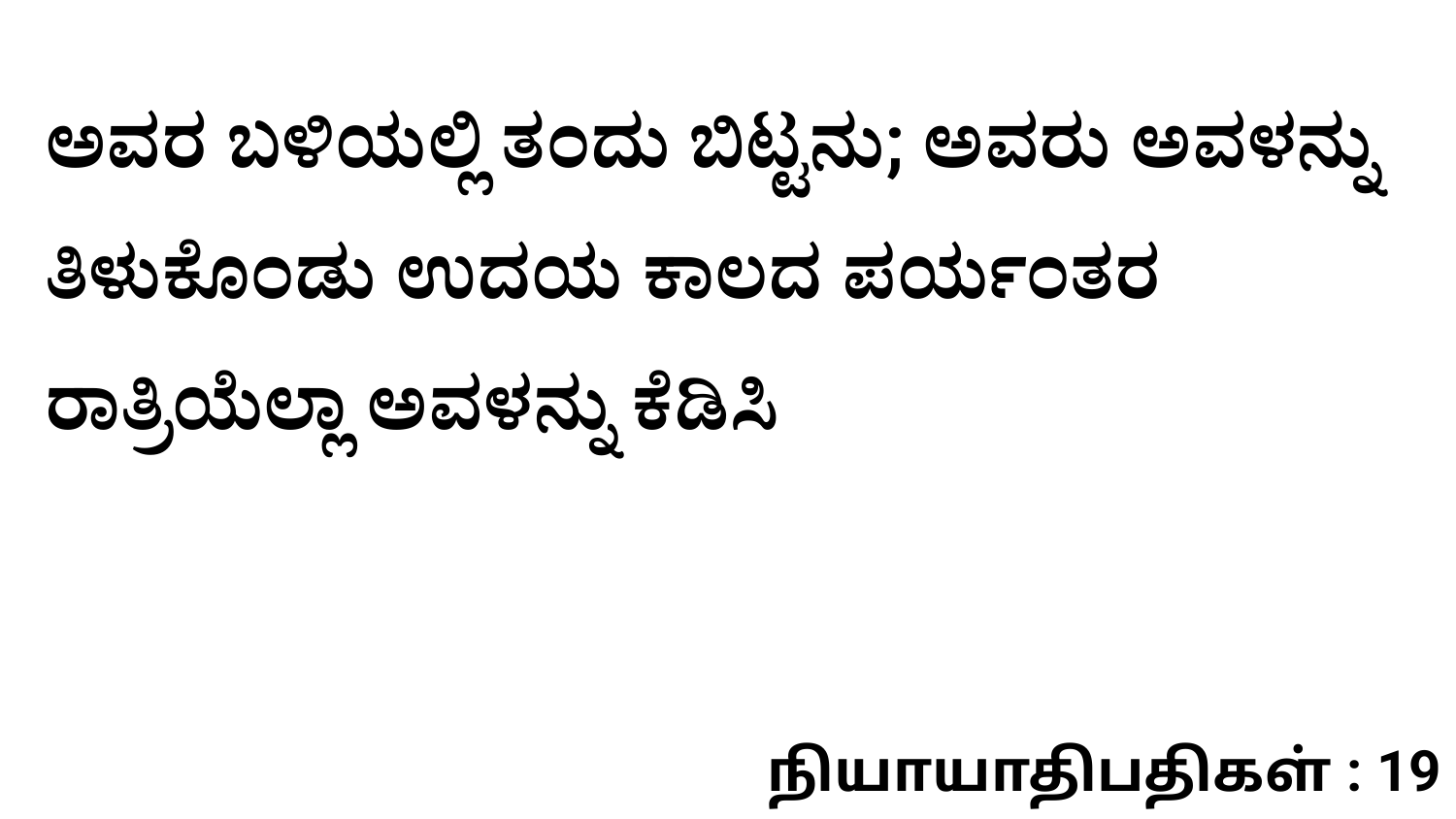

ಅವರ ಬಳಿಯಲ್ಲಿ ತಂದು ಬಿಟ್ಟನು; ಅವರು ಅವಳನ್ನು ತಿಳುಕೊಂಡು ಉದಯ ಕಾಲದ ಪರ್ಯಂತರ ರಾತ್ರಿಯೆಲ್ಲಾ ಅವಳನ್ನು ಕೆಡಿಸಿ
நியாயாதிபதிகள் : 19